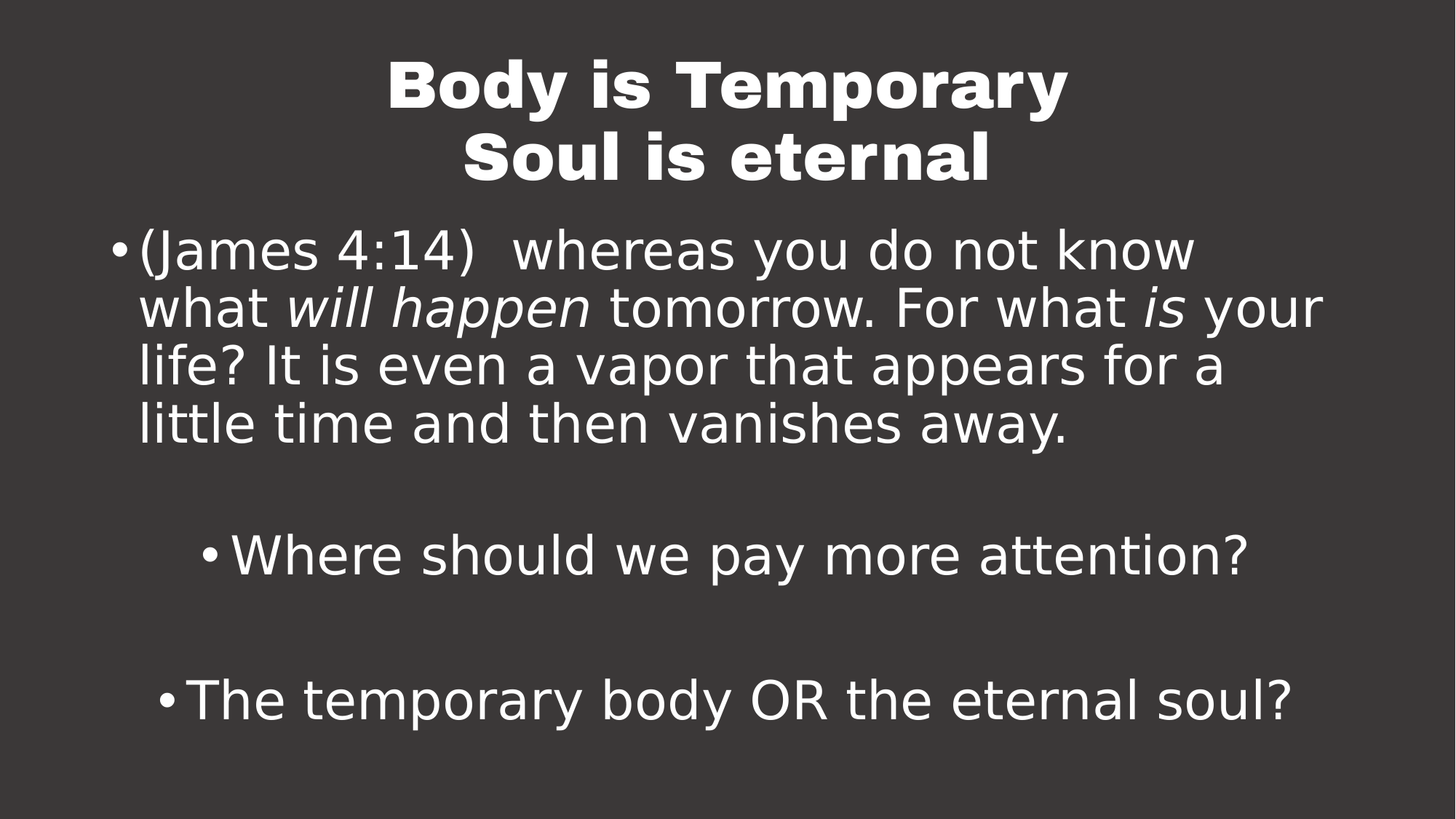

# Body is Temporary Soul is eternal
(James 4:14)  whereas you do not know what will happen tomorrow. For what is your life? It is even a vapor that appears for a little time and then vanishes away.

Where should we pay more attention?

The temporary body OR the eternal soul?